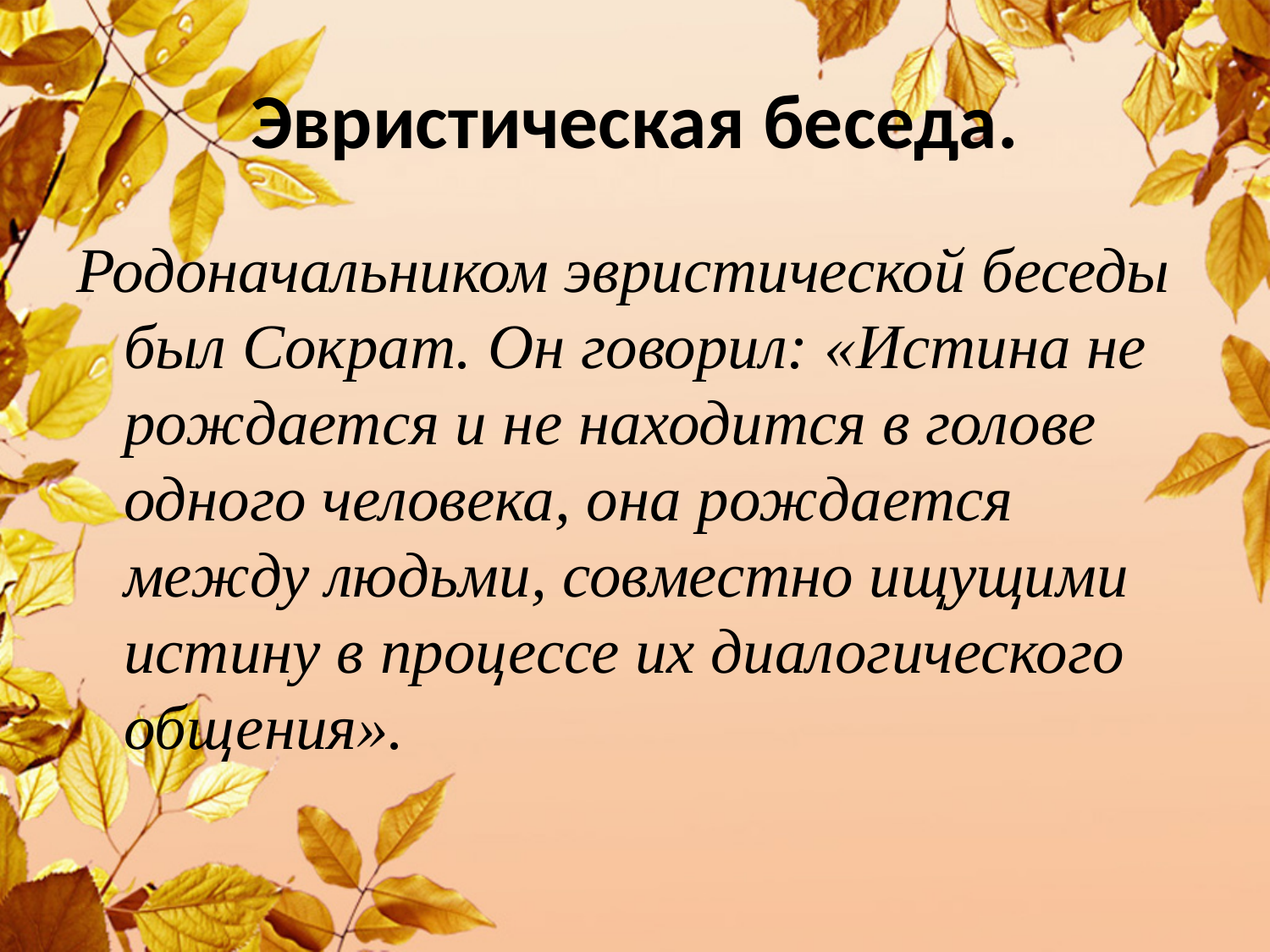

# Эвристическая беседа.
Родоначальником эвристической беседы был Сократ. Он говорил: «Истина не рождается и не находится в голове одного человека, она рождается между людьми, совместно ищущими истину в процессе их диалогического общения».